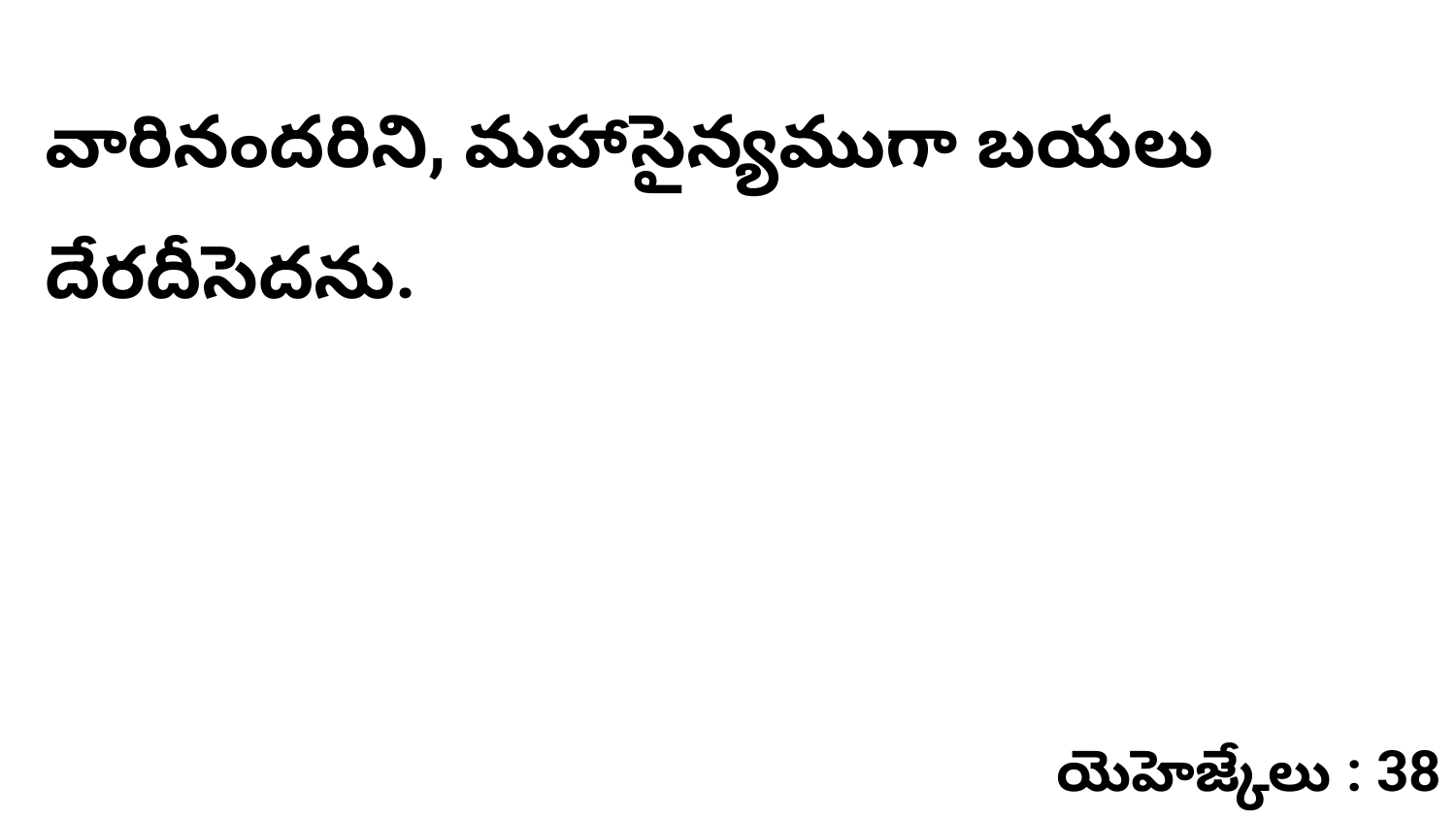

వారినందరిని, మహాసైన్యముగా బయలు దేరదీసెదను.
యెహెజ్కేలు : 38